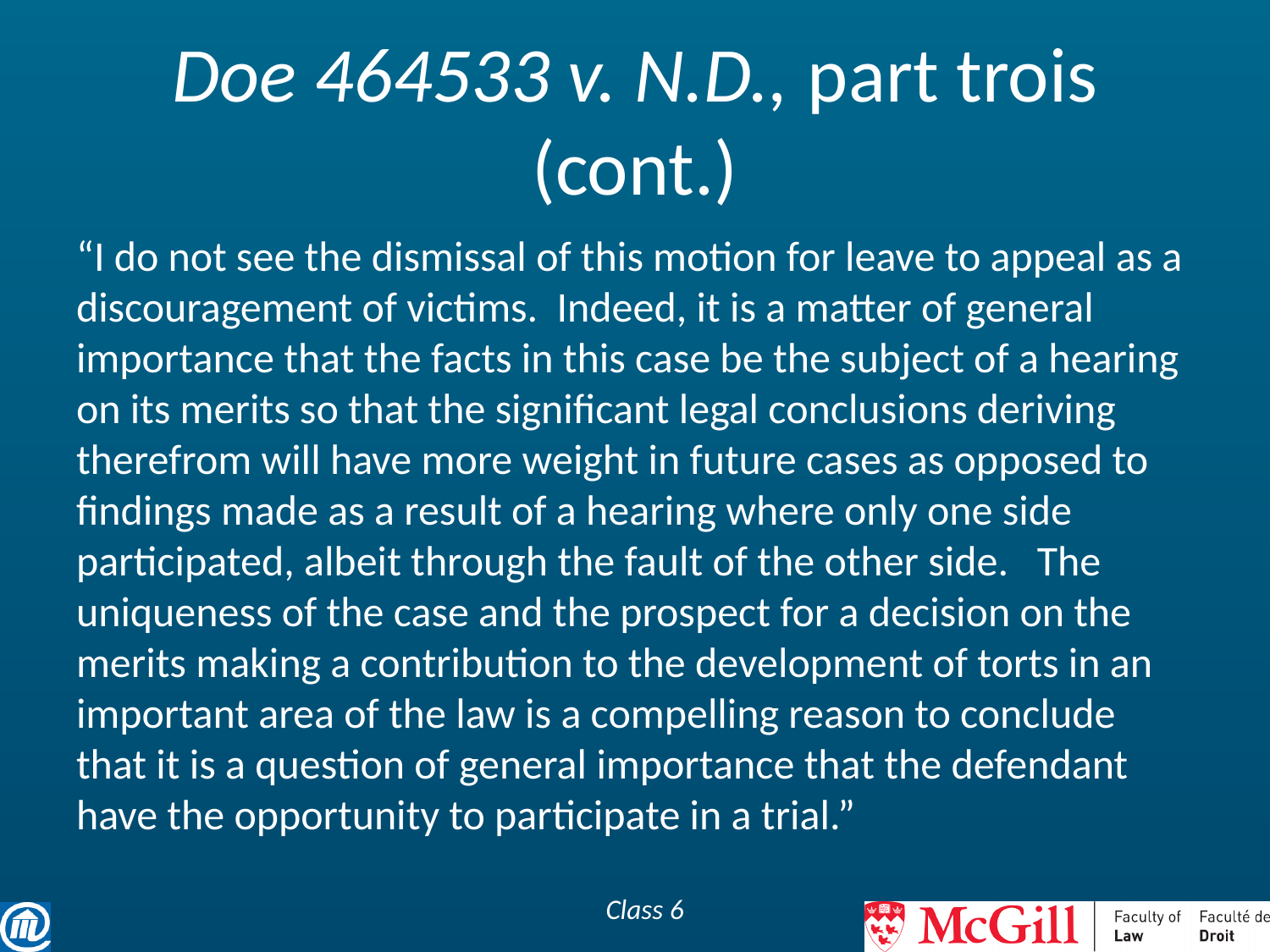

# Doe 464533 v. N.D., part trois (cont.)
“I do not see the dismissal of this motion for leave to appeal as a discouragement of victims.  Indeed, it is a matter of general importance that the facts in this case be the subject of a hearing on its merits so that the significant legal conclusions deriving therefrom will have more weight in future cases as opposed to findings made as a result of a hearing where only one side participated, albeit through the fault of the other side.   The uniqueness of the case and the prospect for a decision on the merits making a contribution to the development of torts in an important area of the law is a compelling reason to conclude that it is a question of general importance that the defendant have the opportunity to participate in a trial.”
Class 6